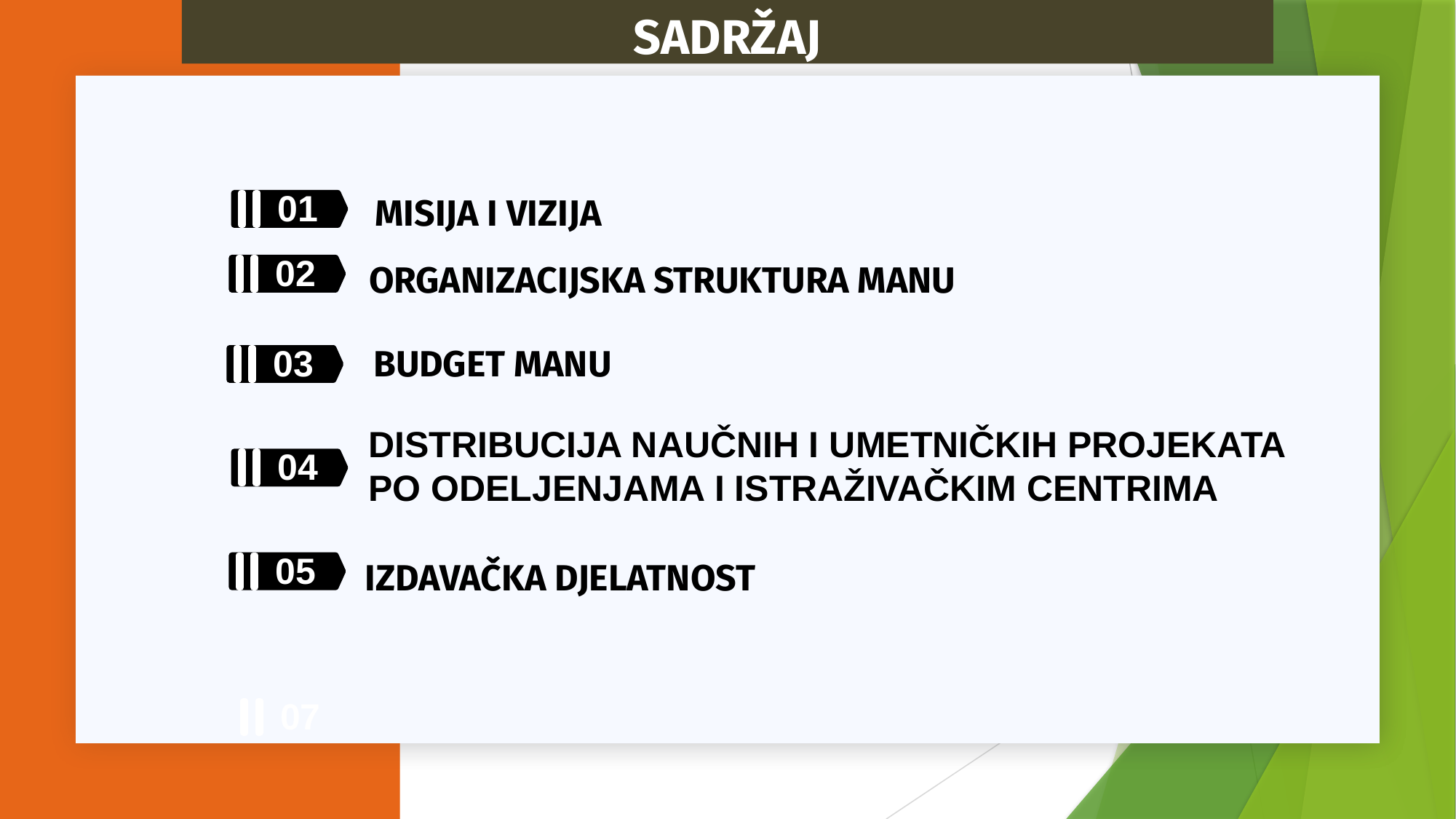

# SADRŽAJ
MISIJA I VIZIJA
01

 ORGANIZACIJSKA STRUKTURA MANU

02

 BUDGET MANU
03

04

DISTRIBUCIJA NAUČNIH I UMETNIČKIH PROJEKATA PO ODELJENJAMA I ISTRAŽIVAČKIM CENTRIMA
05

IZDAVAČKA DJELATNOST

07